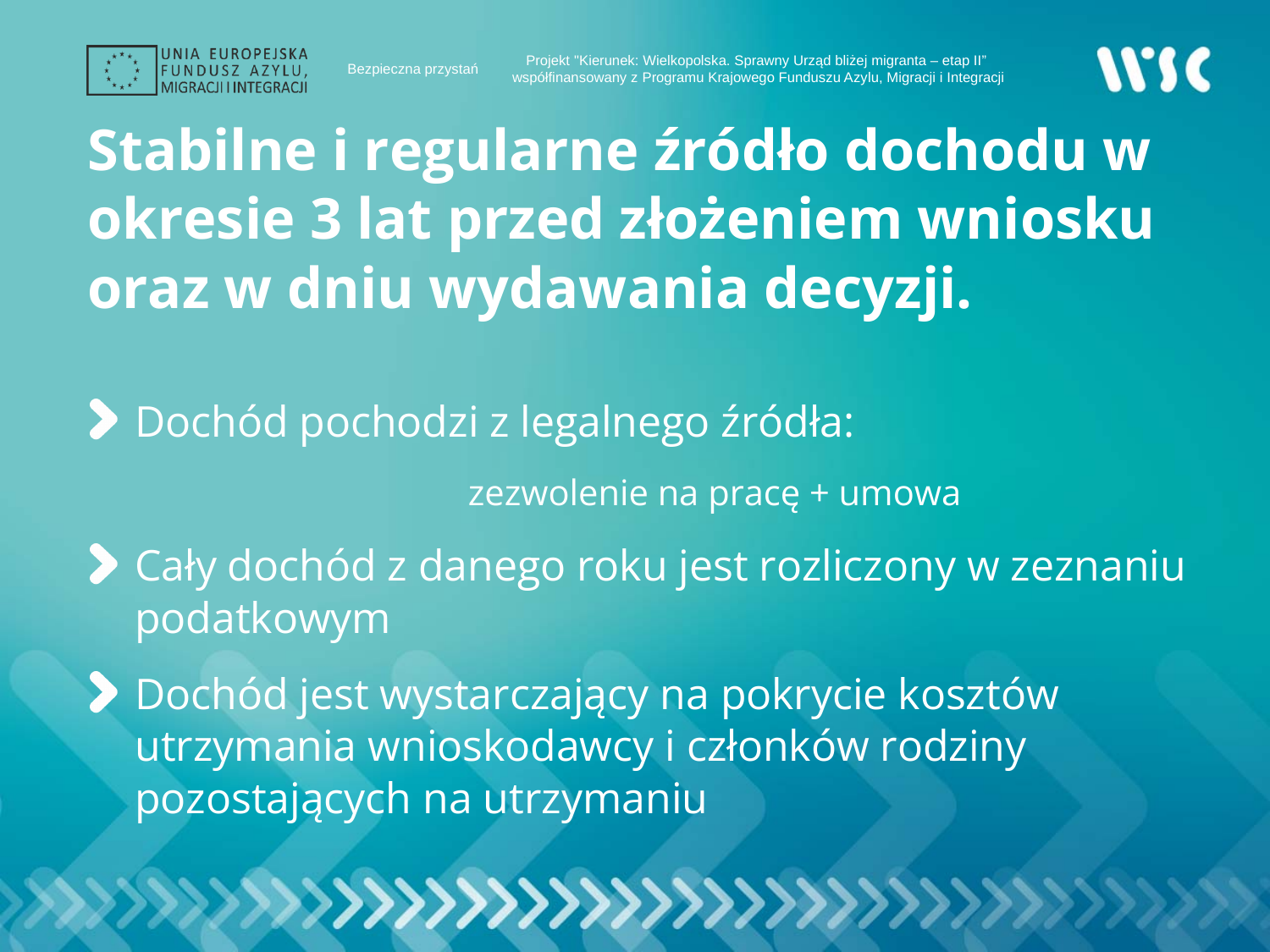

# Stabilne i regularne źródło dochodu w okresie 3 lat przed złożeniem wniosku oraz w dniu wydawania decyzji.

Dochód pochodzi z legalnego źródła:
	 zezwolenie na pracę + umowa
Cały dochód z danego roku jest rozliczony w zeznaniu podatkowym
Dochód jest wystarczający na pokrycie kosztów utrzymania wnioskodawcy i członków rodziny pozostających na utrzymaniu